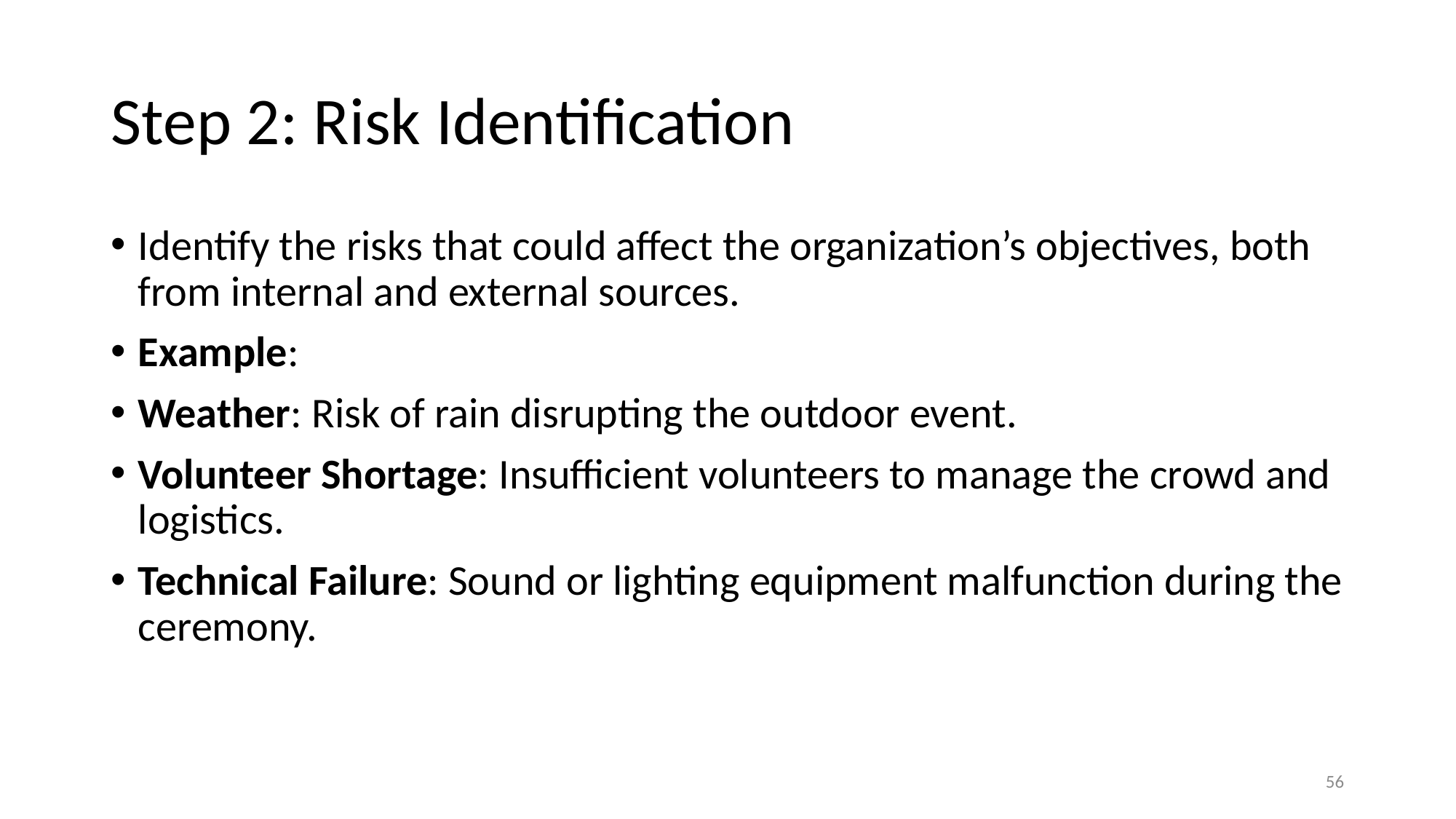

# Step 2: Risk Identification
Identify the risks that could affect the organization’s objectives, both from internal and external sources.
Example:
Weather: Risk of rain disrupting the outdoor event.
Volunteer Shortage: Insufficient volunteers to manage the crowd and logistics.
Technical Failure: Sound or lighting equipment malfunction during the ceremony.

56